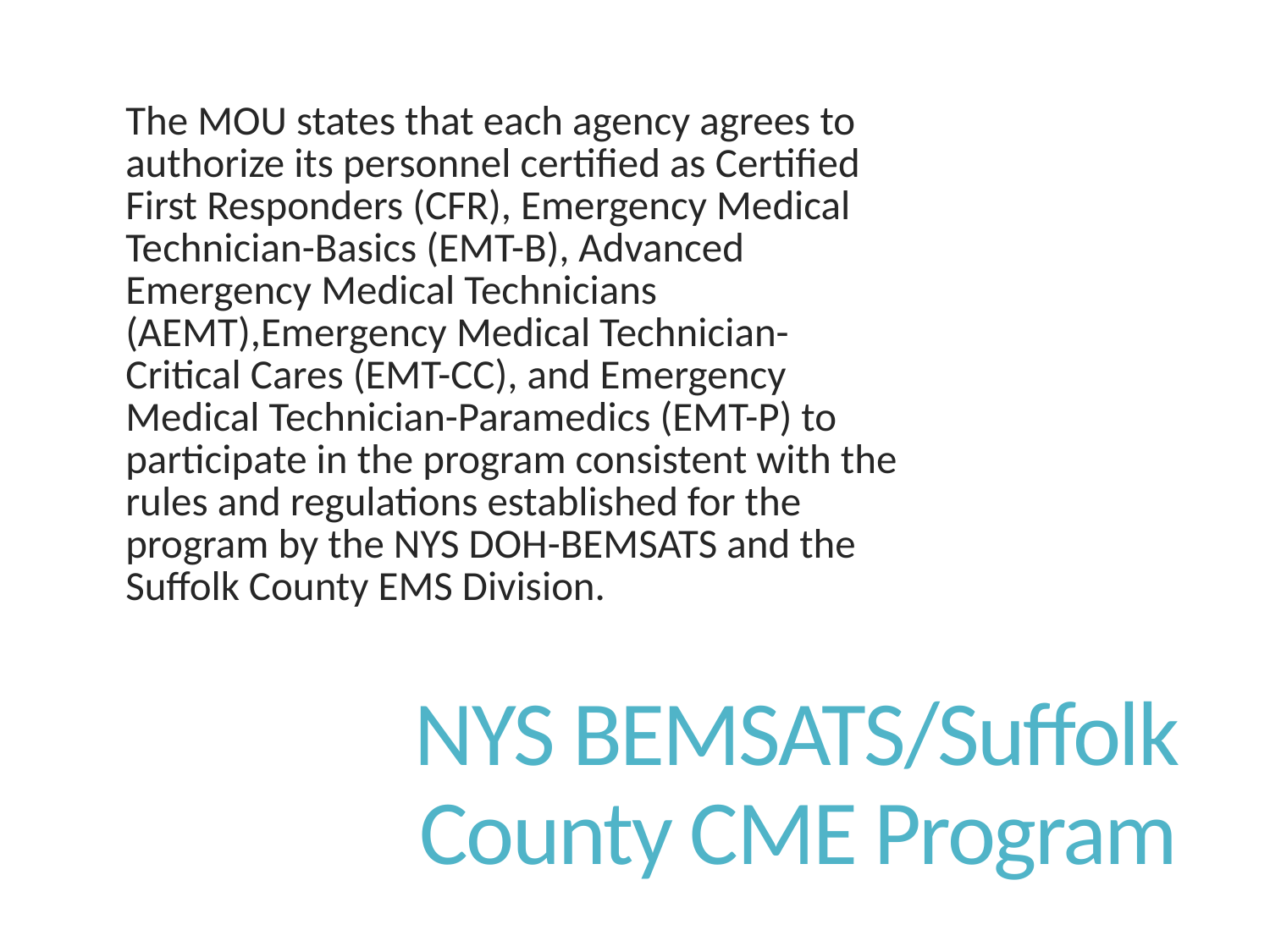

The MOU states that each agency agrees to authorize its personnel certified as Certified First Responders (CFR), Emergency Medical Technician-Basics (EMT-B), Advanced Emergency Medical Technicians (AEMT),Emergency Medical Technician-Critical Cares (EMT-CC), and Emergency Medical Technician-Paramedics (EMT-P) to participate in the program consistent with the rules and regulations established for the program by the NYS DOH-BEMSATS and the Suffolk County EMS Division.
# NYS BEMSATS/Suffolk County CME Program